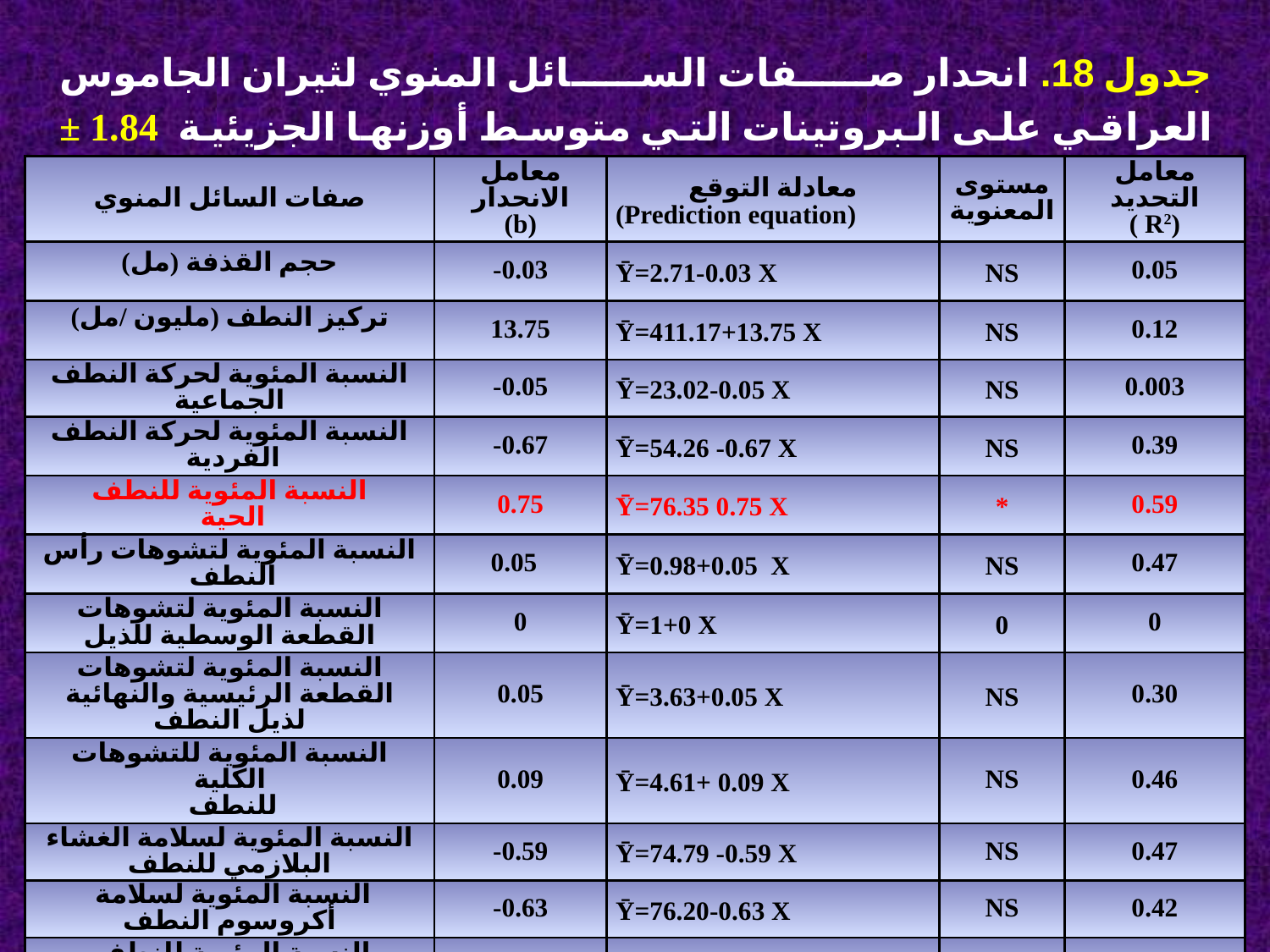

جدول 18. انحدار صفات السائل المنوي لثيران الجاموس العراقي على البروتينات التي متوسط أوزنها الجزيئية  1.84 ± 14.66كيلو دالتون (PF8).
| صفات السائل المنوي | معامل الانحدار (b) | معادلة التوقع (Prediction equation) | مستوى المعنوية | معامل التحديد (R2 ) |
| --- | --- | --- | --- | --- |
| حجم القذفة (مل) | -0.03 | Ῡ=2.71-0.03 X | NS | 0.05 |
| تركيز النطف (مليون /مل) | 13.75 | Ῡ=411.17+13.75 X | NS | 0.12 |
| النسبة المئوية لحركة النطف الجماعية | -0.05 | Ῡ=23.02-0.05 X | NS | 0.003 |
| النسبة المئوية لحركة النطف الفردية | -0.67 | Ῡ=54.26 -0.67 X | NS | 0.39 |
| النسبة المئوية للنطف الحية | 0.75 | Ῡ=76.35 0.75 X | \* | 0.59 |
| النسبة المئوية لتشوهات رأس النطف | 0.05 | Ῡ=0.98+0.05 X | NS | 0.47 |
| النسبة المئوية لتشوهات القطعة الوسطية للذيل | 0 | Ῡ=1+0 X | 0 | 0 |
| النسبة المئوية لتشوهات القطعة الرئيسية والنهائية لذيل النطف | 0.05 | Ῡ=3.63+0.05 X | NS | 0.30 |
| النسبة المئوية للتشوهات الكلية للنطف | 0.09 | Ῡ=4.61+ 0.09 X | NS | 0.46 |
| النسبة المئوية لسلامة الغشاء البلازمي للنطف | -0.59 | Ῡ=74.79 -0.59 X | NS | 0.47 |
| النسبة المئوية لسلامة أكروسوم النطف | -0.63 | Ῡ=76.20-0.63 X | NS | 0.42 |
| النسبة المئوية للنطف الطبيعية | -0.09 | Ῡ=95.39-0.09 X | NS | 0.46 |